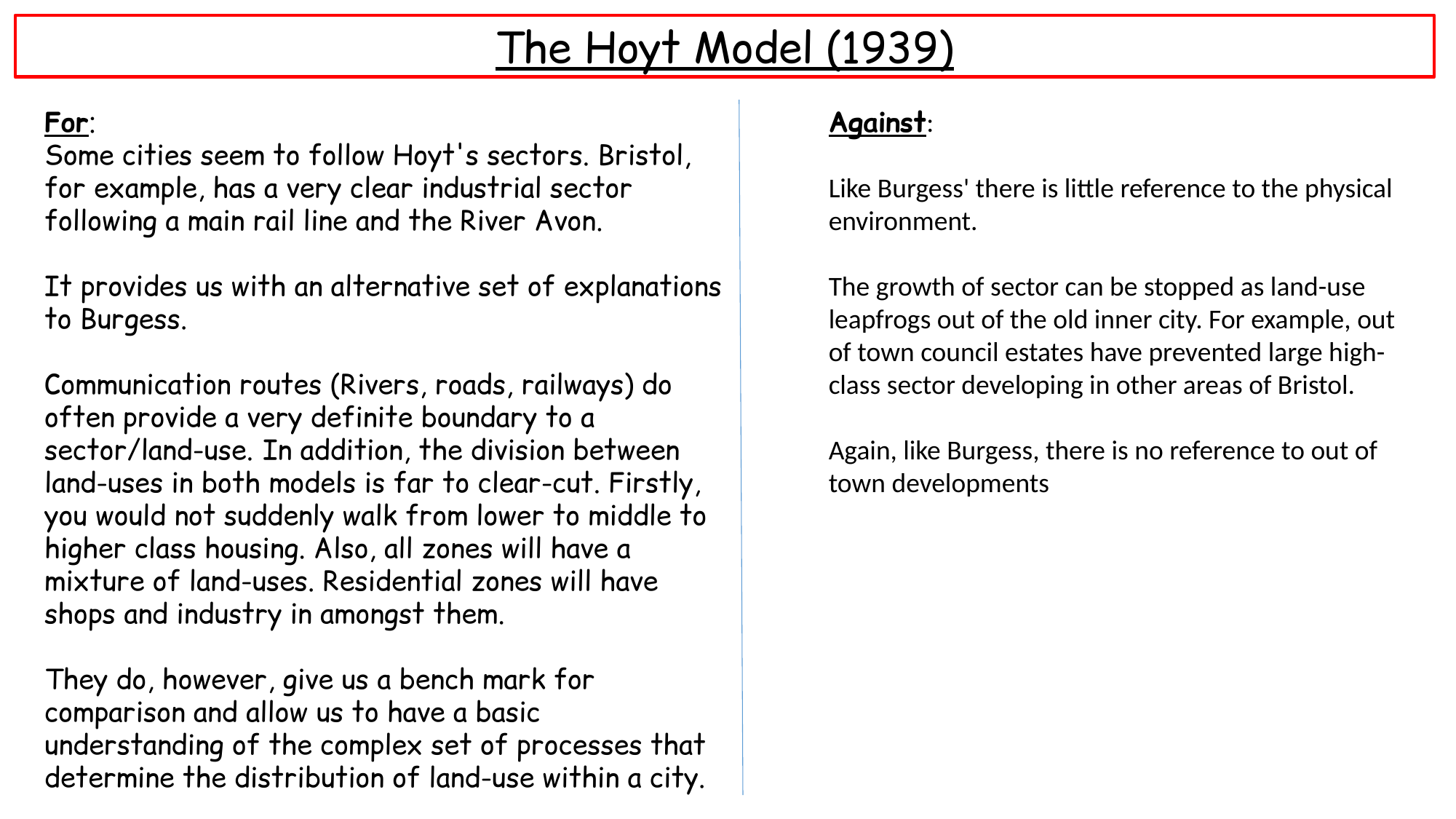

The Hoyt Model (1939)
For:
Some cities seem to follow Hoyt's sectors. Bristol, for example, has a very clear industrial sector following a main rail line and the River Avon.

It provides us with an alternative set of explanations to Burgess.

Communication routes (Rivers, roads, railways) do often provide a very definite boundary to a sector/land-use.	In addition, the division between land-uses in both models is far to clear-cut. Firstly, you would not suddenly walk from lower to middle to higher class housing. Also, all zones will have a mixture of land-uses. Residential zones will have shops and industry in amongst them.

They do, however, give us a bench mark for comparison and allow us to have a basic understanding of the complex set of processes that determine the distribution of land-use within a city.

Against:

Like Burgess' there is little reference to the physical environment.

The growth of sector can be stopped as land-use leapfrogs out of the old inner city. For example, out of town council estates have prevented large high-class sector developing in other areas of Bristol.

Again, like Burgess, there is no reference to out of town developments